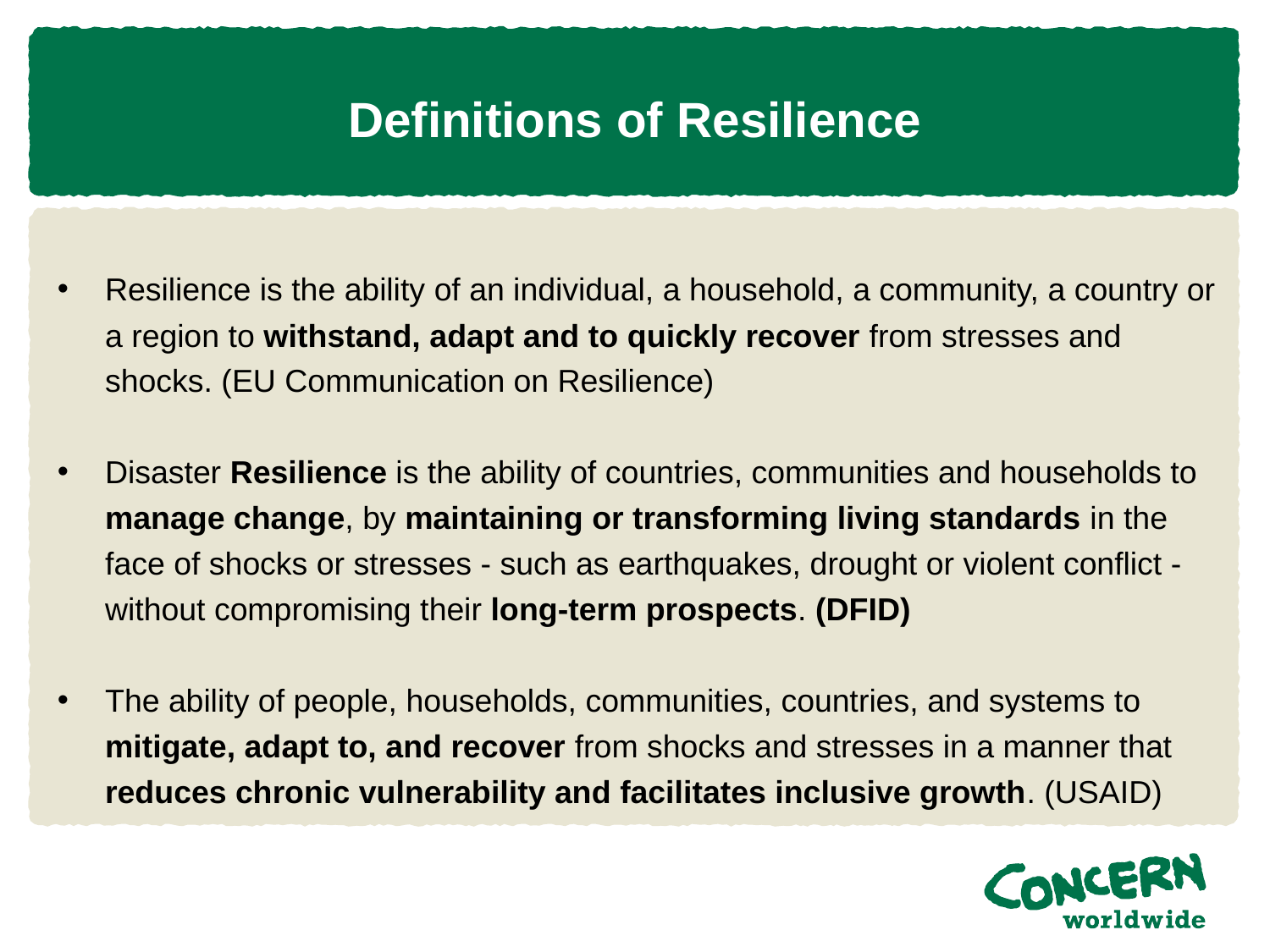

# Definitions of Resilience
Resilience is the ability of an individual, a household, a community, a country or a region to withstand, adapt and to quickly recover from stresses and shocks. (EU Communication on Resilience)

Disaster Resilience is the ability of countries, communities and households to manage change, by maintaining or transforming living standards in the face of shocks or stresses - such as earthquakes, drought or violent conflict - without compromising their long-term prospects. (DFID)

The ability of people, households, communities, countries, and systems to mitigate, adapt to, and recover from shocks and stresses in a manner that reduces chronic vulnerability and facilitates inclusive growth. (USAID)